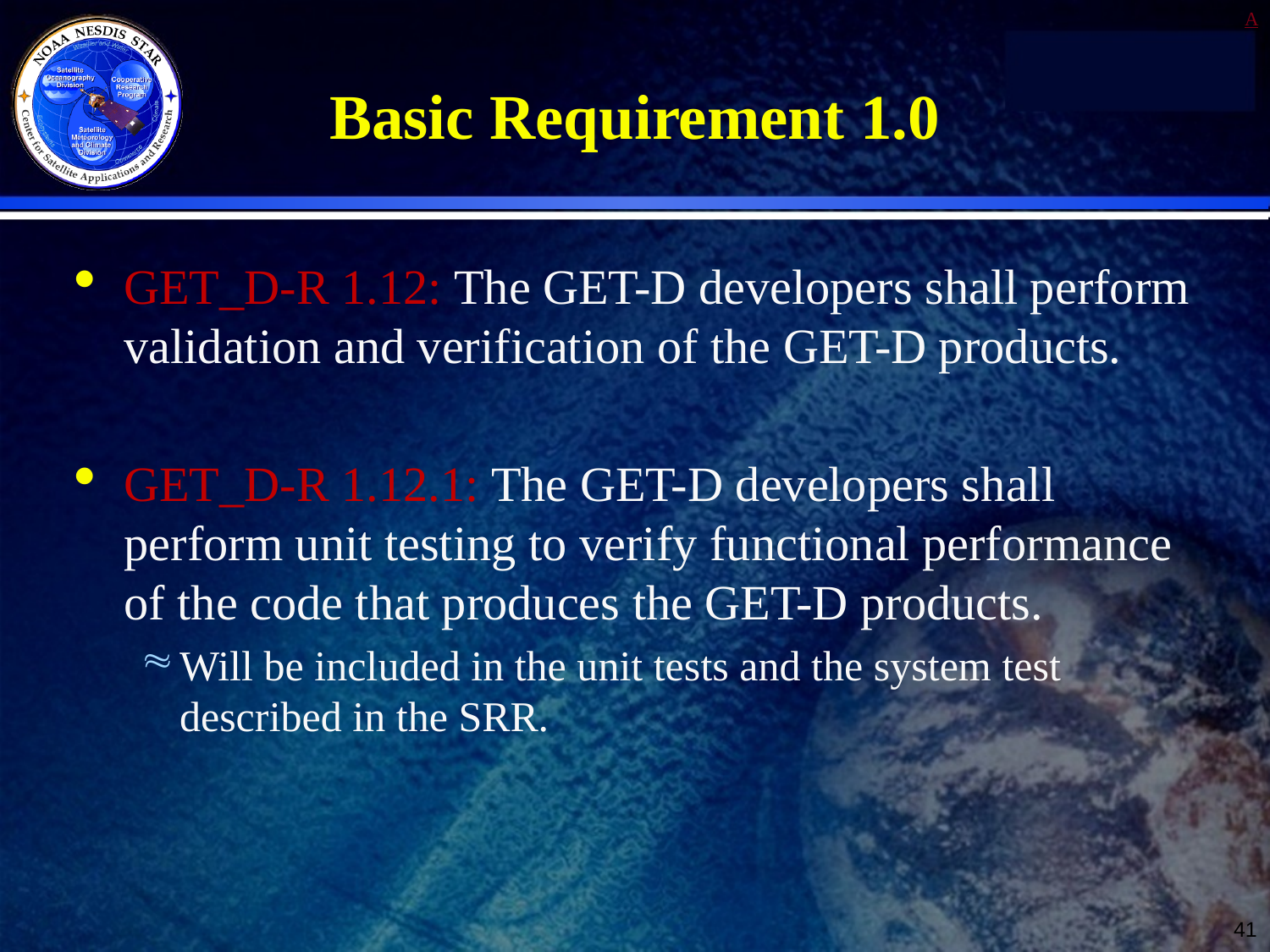

# Basic Requirement 1.0

GET_D-R 1.12: The GET-D developers shall perform validation and verification of the GET-D products.

GET_D-R 1.12.1: The GET-D developers shall perform unit testing to verify functional performance of the code that produces the GET-D products.
Will be included in the unit tests and the system test described in the SRR.